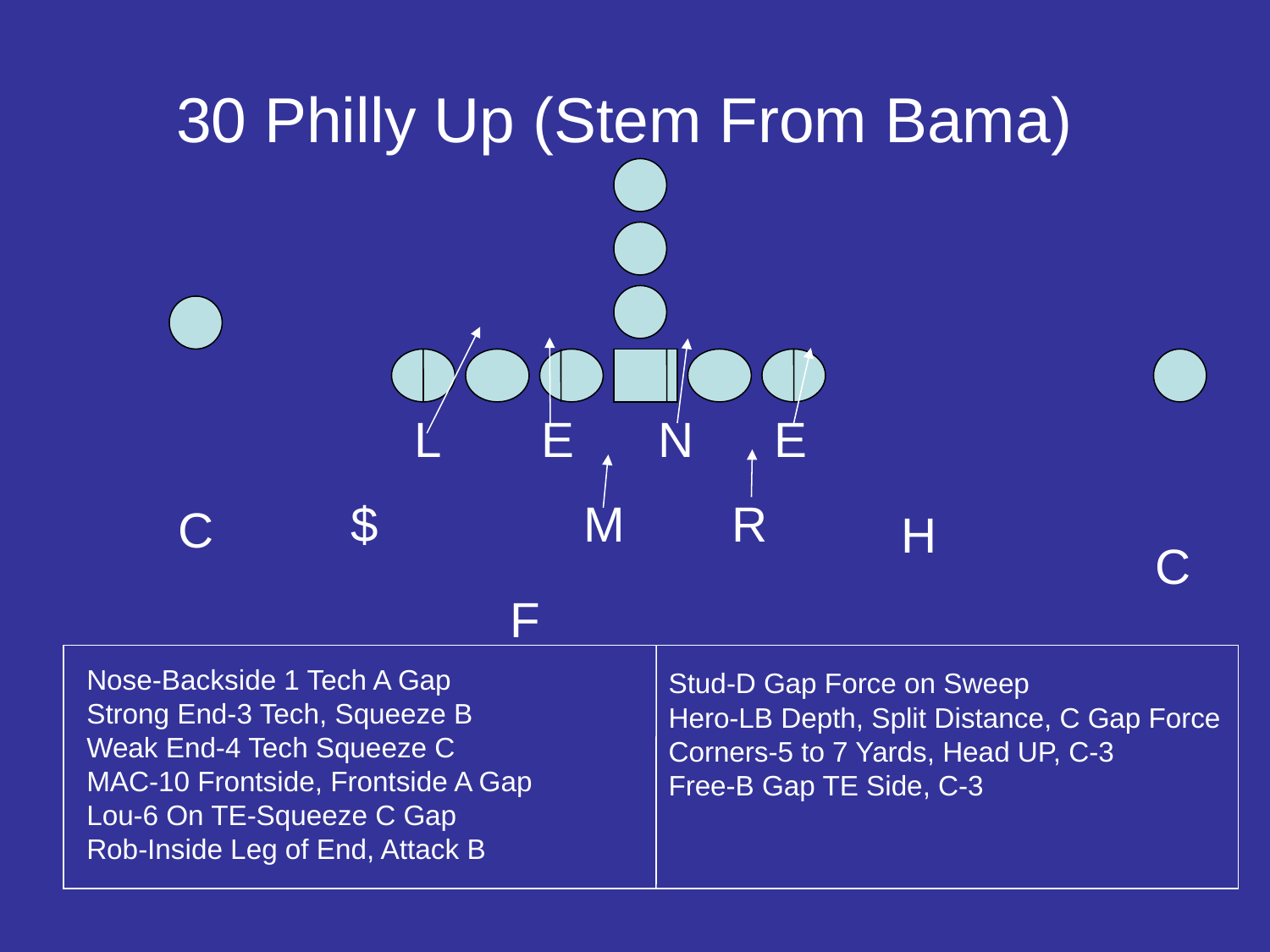

# 30 Philly Up (Stem From Bama)

L
E
N
E

$
M
R
C
H
C
F

Nose-Backside 1 Tech A Gap
Strong End-3 Tech, Squeeze B
Weak End-4 Tech Squeeze C
MAC-10 Frontside, Frontside A Gap
Lou-6 On TE-Squeeze C Gap
Rob-Inside Leg of End, Attack B
Stud-D Gap Force on Sweep
Hero-LB Depth, Split Distance, C Gap Force
Corners-5 to 7 Yards, Head UP, C-3
Free-B Gap TE Side, C-3